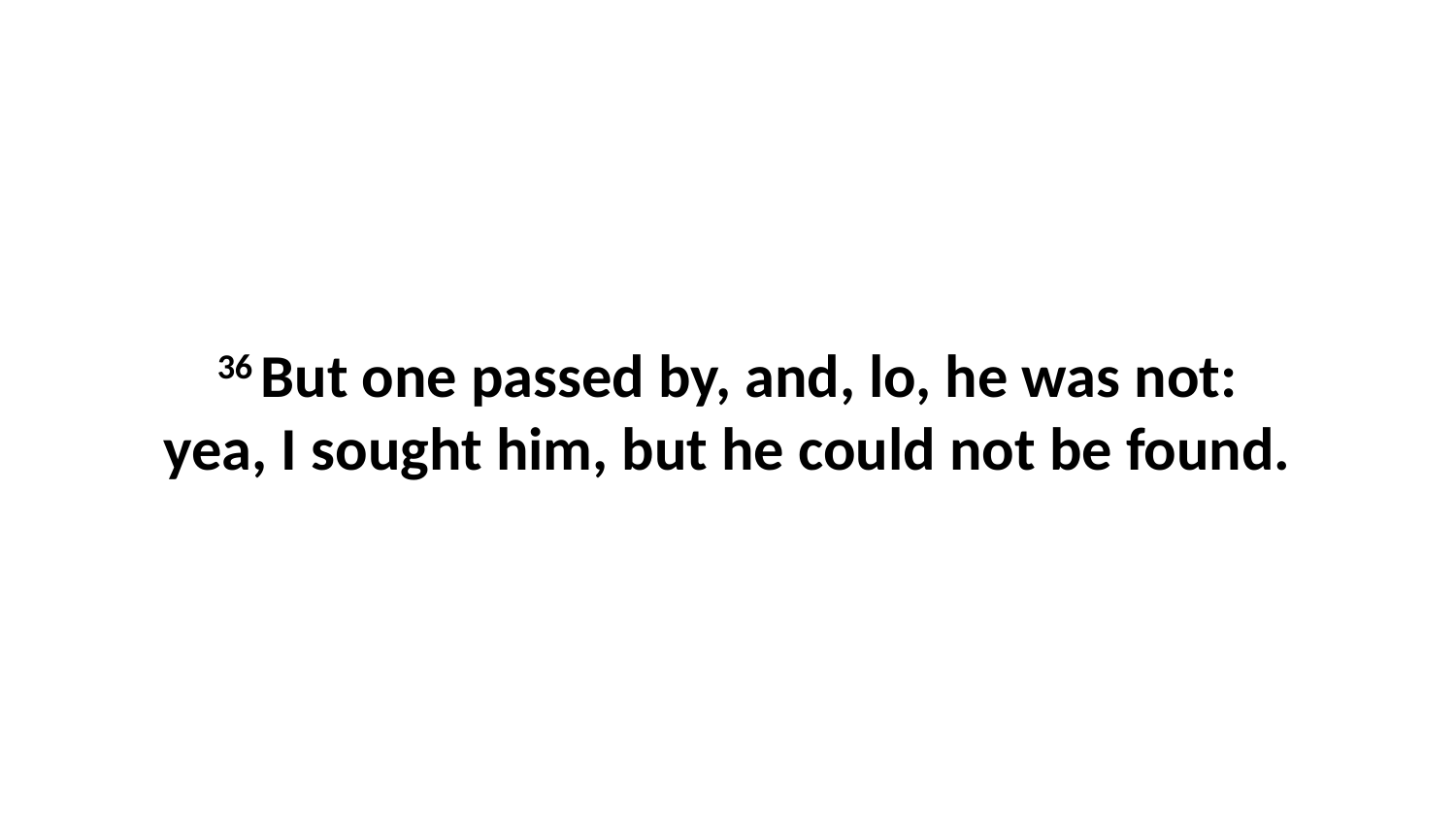

36 But one passed by, and, lo, he was not: yea, I sought him, but he could not be found.